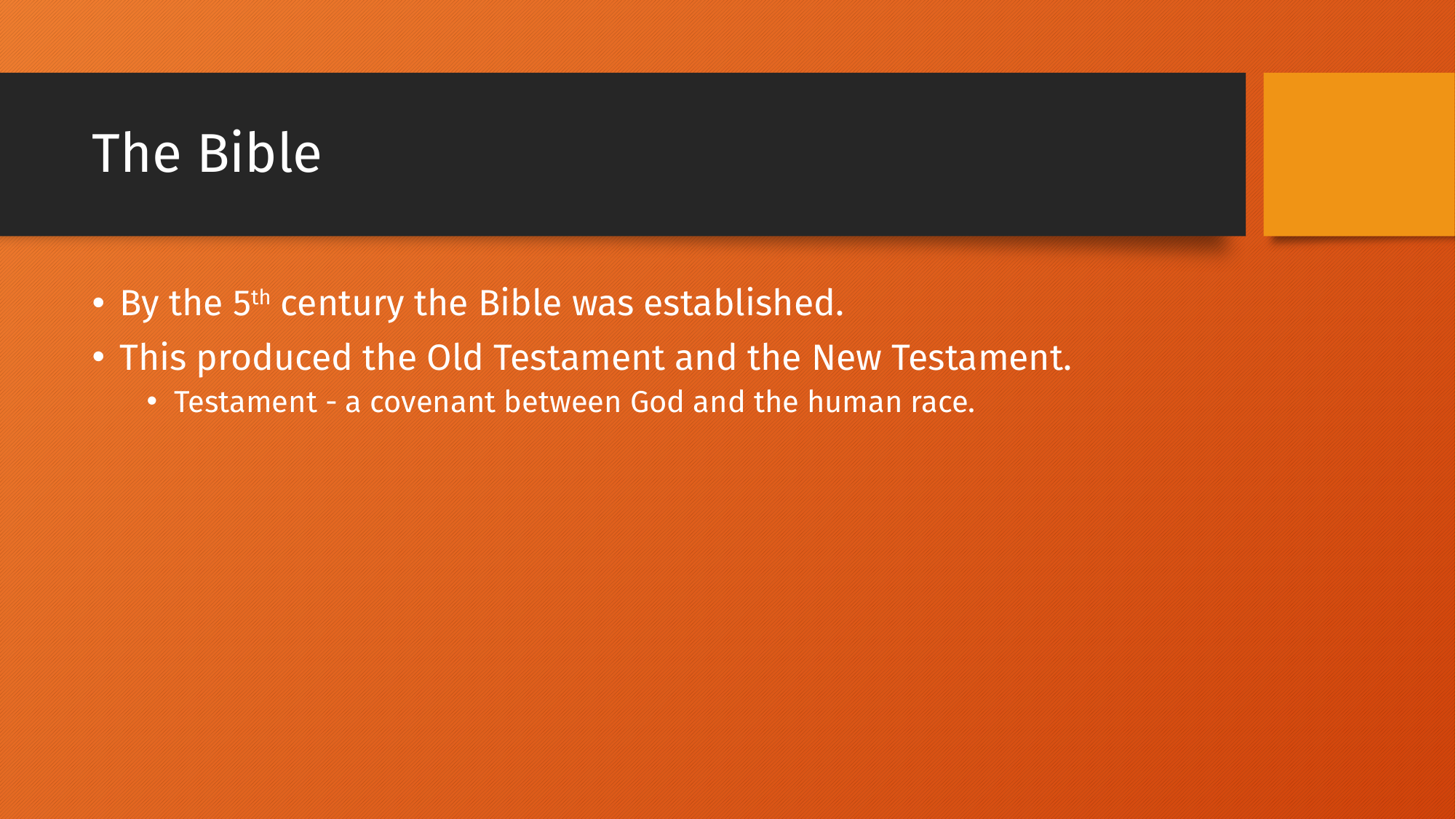

# The Bible
By the 5th century the Bible was established.
This produced the Old Testament and the New Testament.
Testament - a covenant between God and the human race.